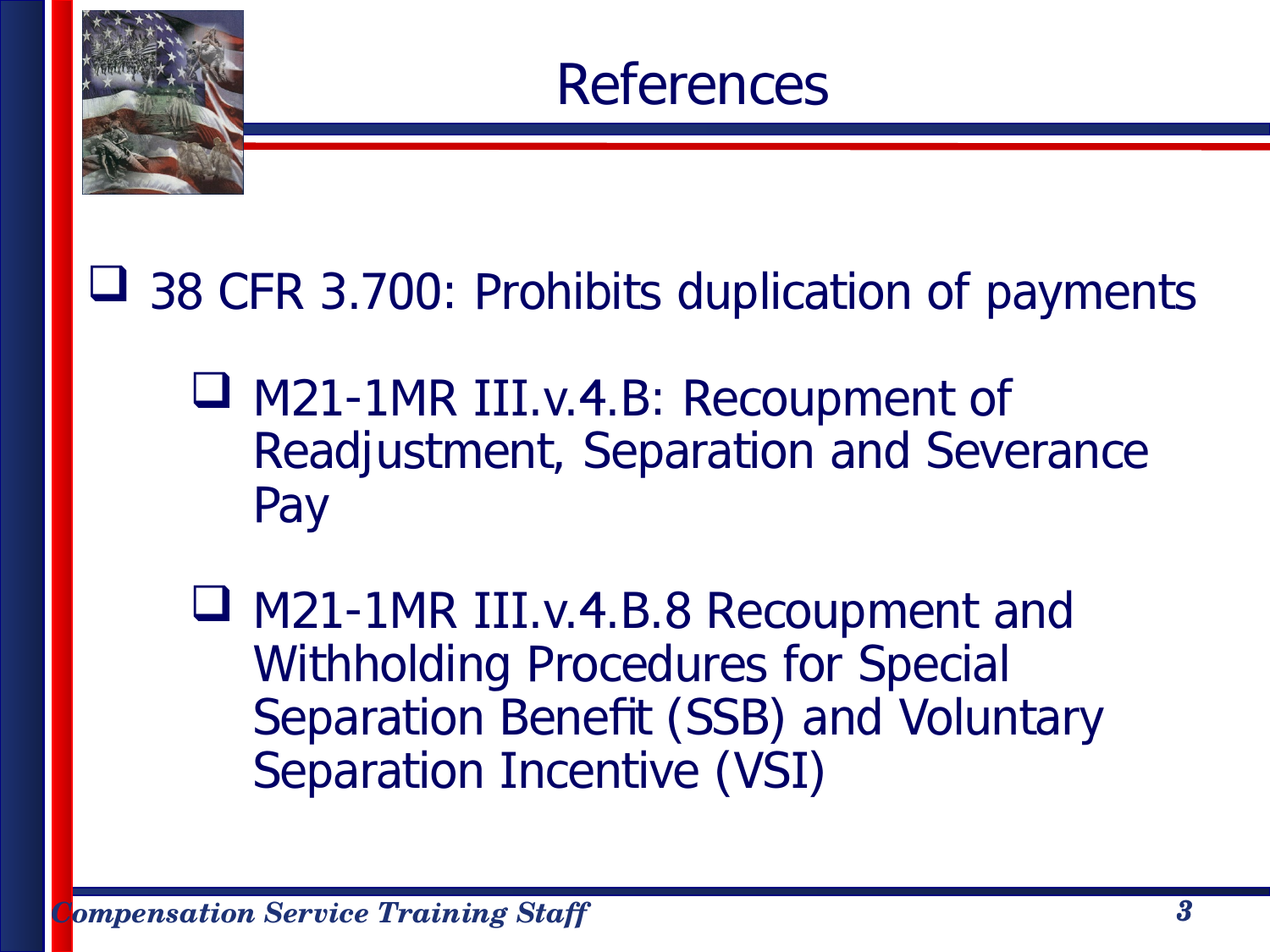

References

38 CFR 3.700: Prohibits duplication of payments

M21-1MR III.v.4.B: Recoupment of Readjustment, Separation and Severance Pay

M21-1MR III.v.4.B.8 Recoupment and Withholding Procedures for Special Separation Benefit (SSB) and Voluntary Separation Incentive (VSI)
3
3